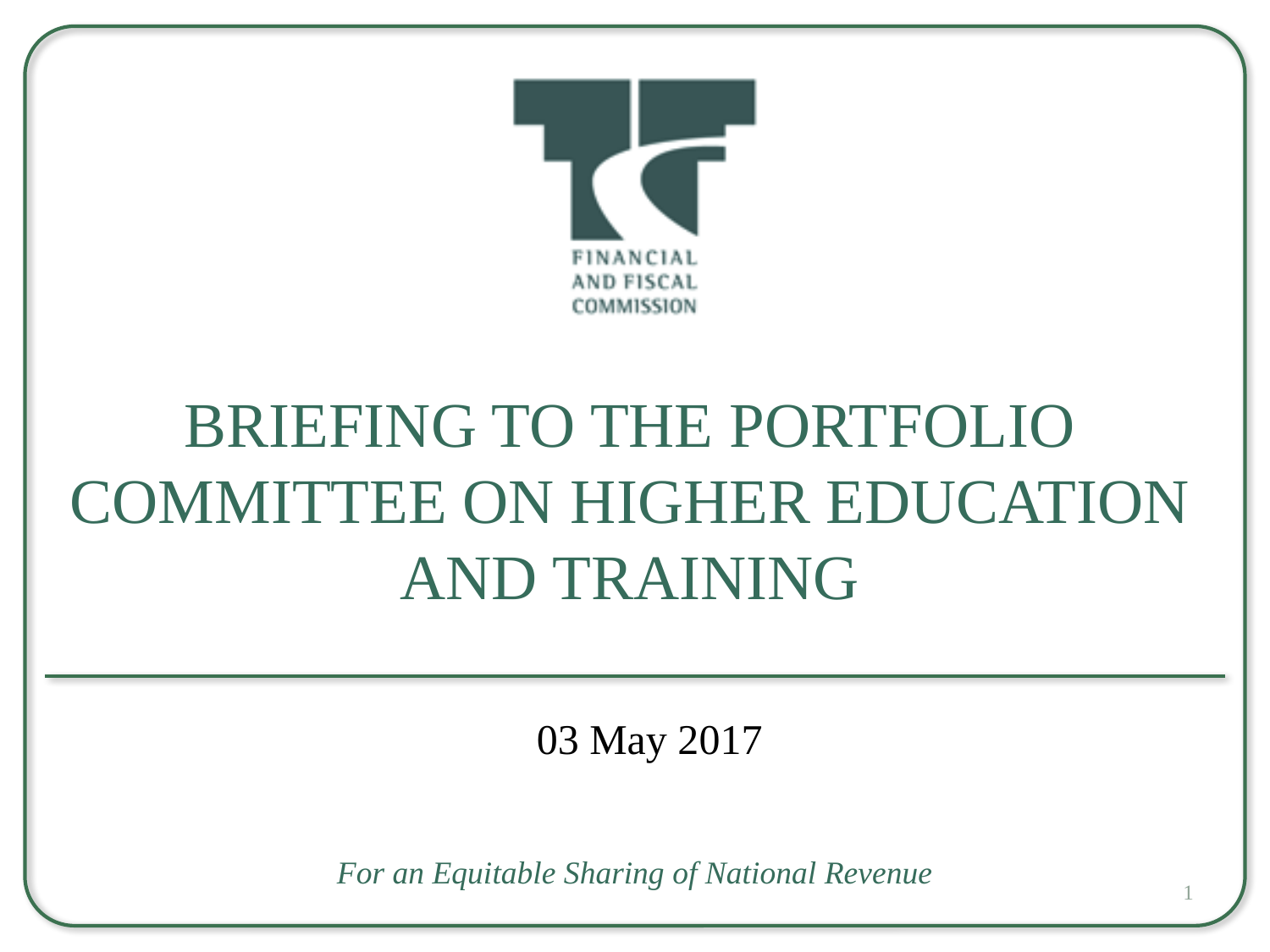

# Briefing to the Portfolio Committee on Higher Education and Training
03 May 2017
For an Equitable Sharing of National Revenue
1